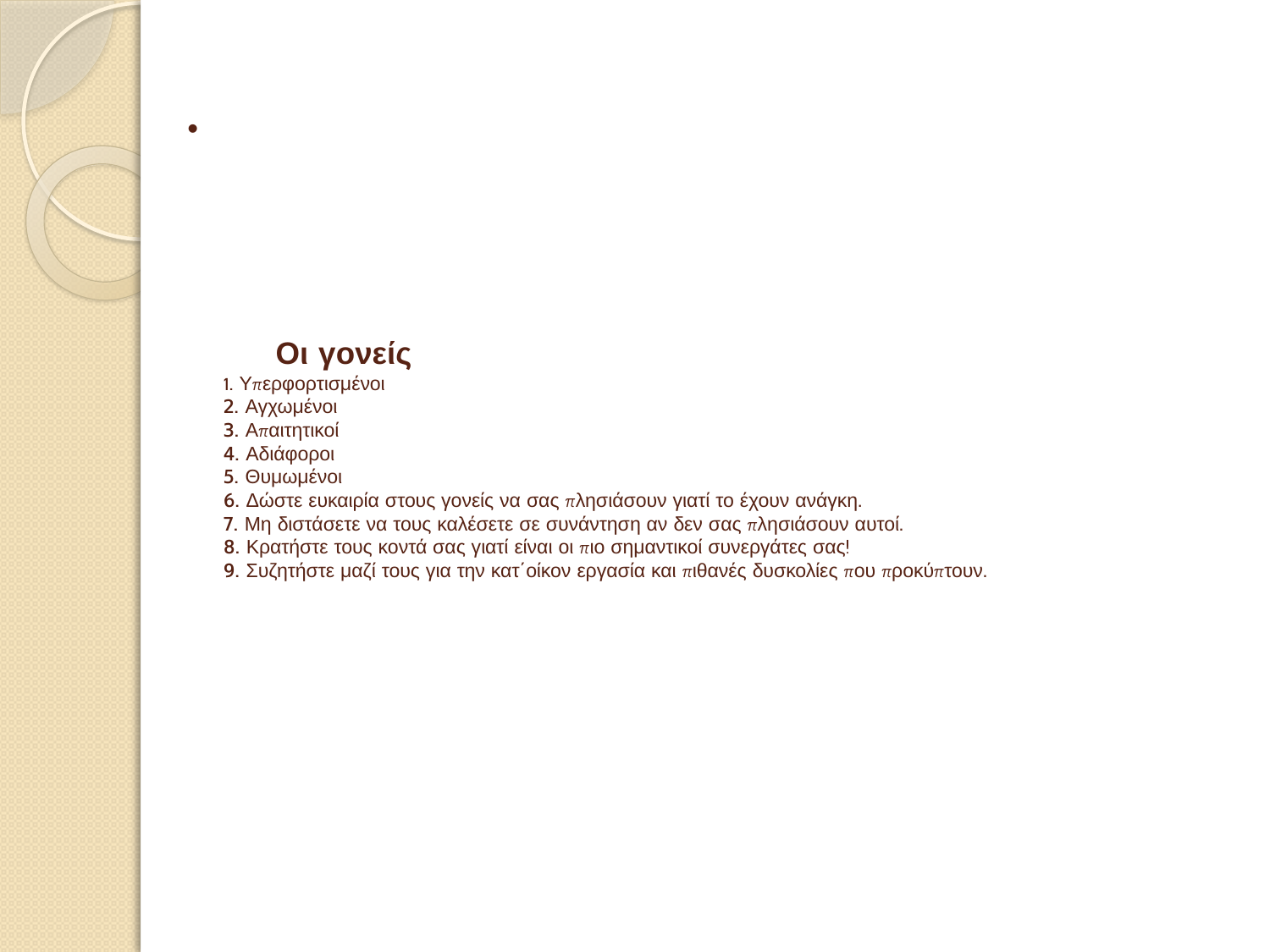

# Οι γονείς 1. Υπερφορτισμένοι 2. Αγχωμένοι 3. Απαιτητικοί 4. Αδιάφοροι 5. Θυμωμένοι 6. Δώστε ευκαιρία στους γονείς να σας πλησιάσουν γιατί το έχουν ανάγκη. 7. Μη διστάσετε να τους καλέσετε σε συνάντηση αν δεν σας πλησιάσουν αυτοί. 8. Κρατήστε τους κοντά σας γιατί είναι οι πιο σημαντικοί συνεργάτες σας! 9. Συζητήστε μαζί τους για την κατ΄οίκον εργασία και πιθανές δυσκολίες που προκύπτουν.